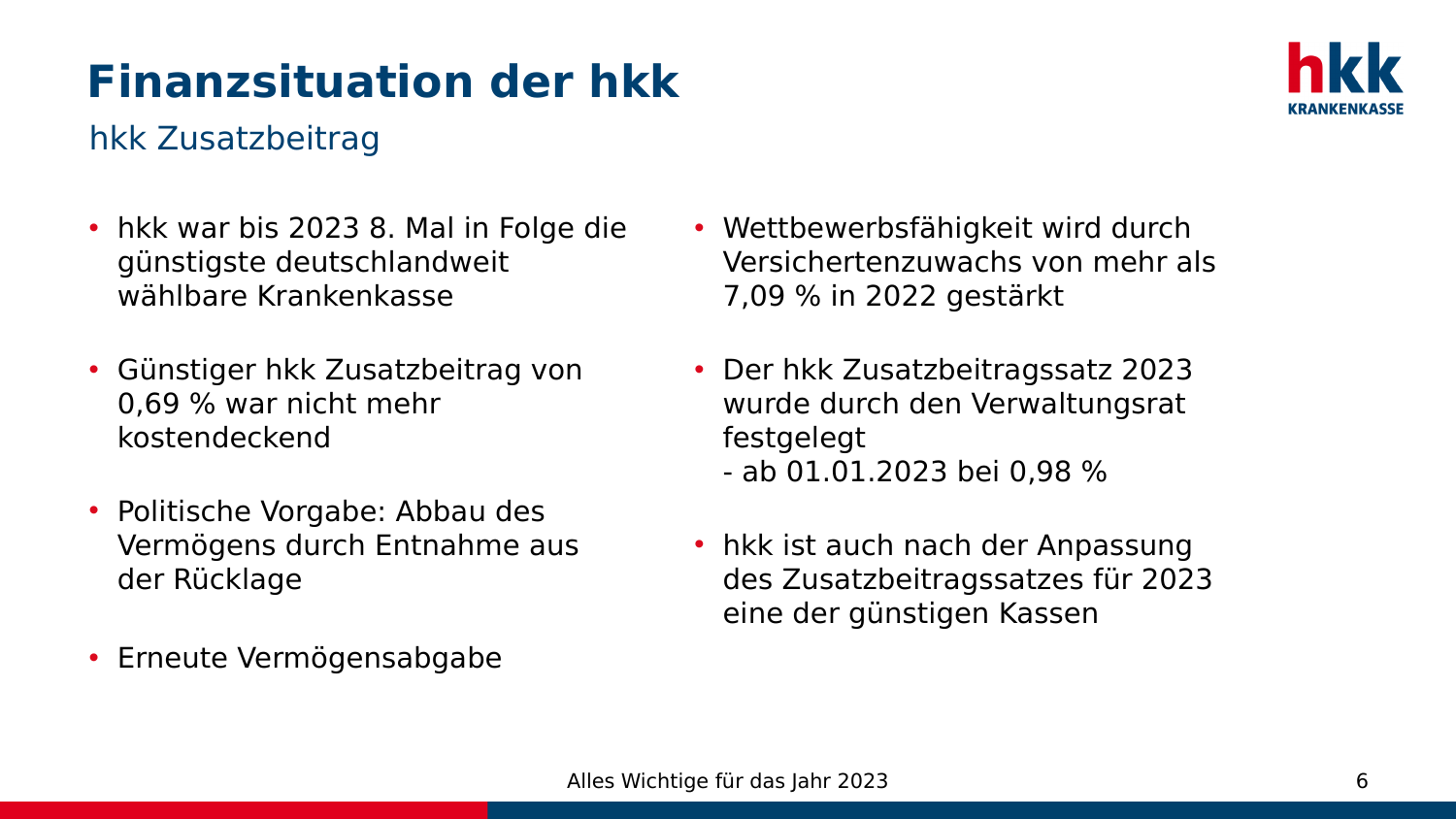

# Finanzsituation der hkk
hkk Zusatzbeitrag
hkk war bis 2023 8. Mal in Folge die günstigste deutschlandweit wählbare Krankenkasse
Günstiger hkk Zusatzbeitrag von 0,69 % war nicht mehr kostendeckend
Politische Vorgabe: Abbau des Vermögens durch Entnahme aus der Rücklage

Erneute Vermögensabgabe
Wettbewerbsfähigkeit wird durch Versichertenzuwachs von mehr als 7,09 % in 2022 gestärkt
Der hkk Zusatzbeitragssatz 2023 wurde durch den Verwaltungsrat festgelegt
- ab 01.01.2023 bei 0,98 %
hkk ist auch nach der Anpassung des Zusatzbeitragssatzes für 2023 eine der günstigen Kassen
Alles Wichtige für das Jahr 2023
6